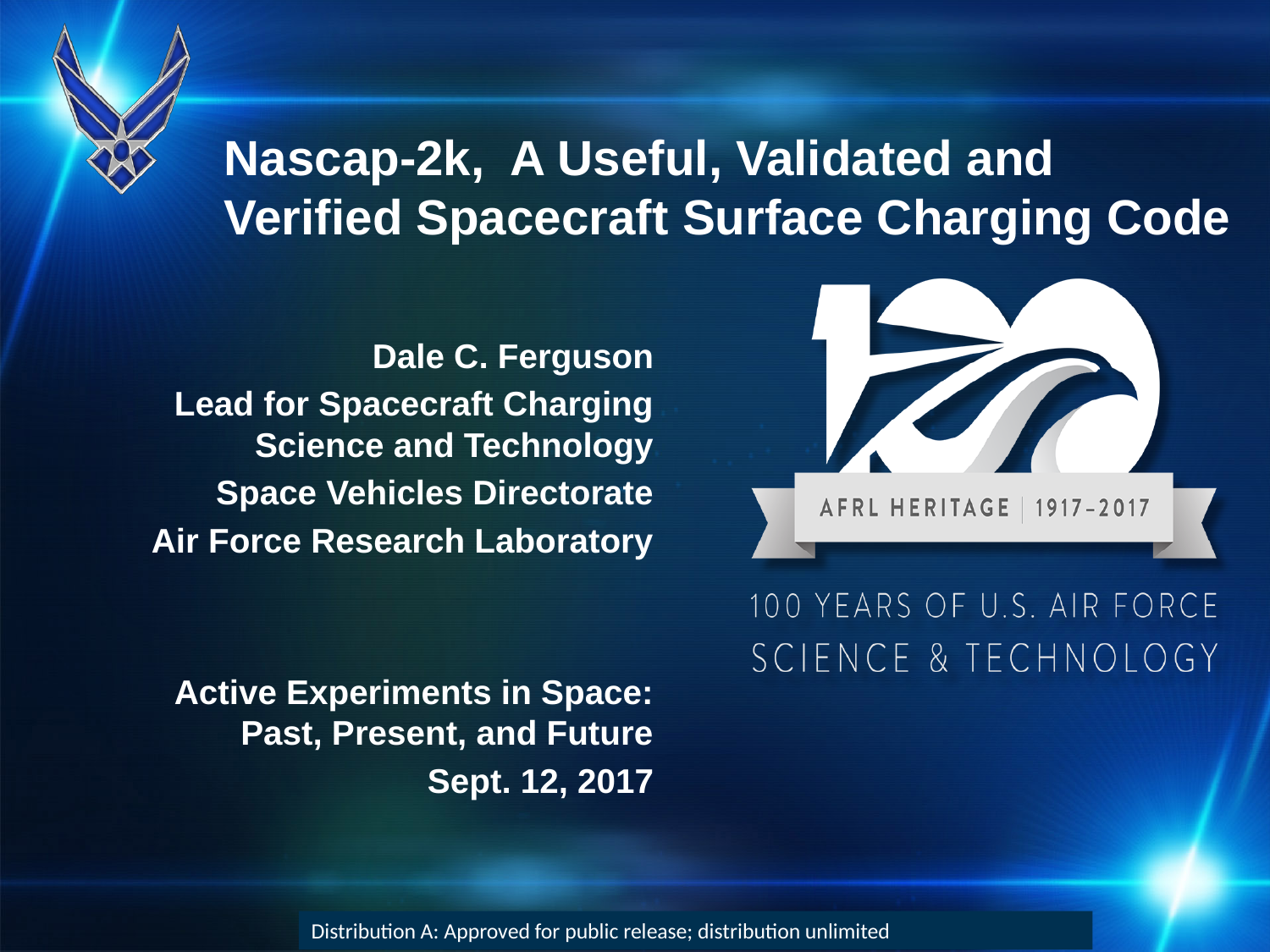

# Nascap-2k,  A Useful, Validated and Verified Spacecraft Surface Charging Code
Dale C. Ferguson
Lead for Spacecraft Charging Science and Technology
Space Vehicles Directorate
Air Force Research Laboratory

Active Experiments in Space: Past, Present, and Future
Sept. 12, 2017
Distribution A: Approved for public release; distribution unlimited